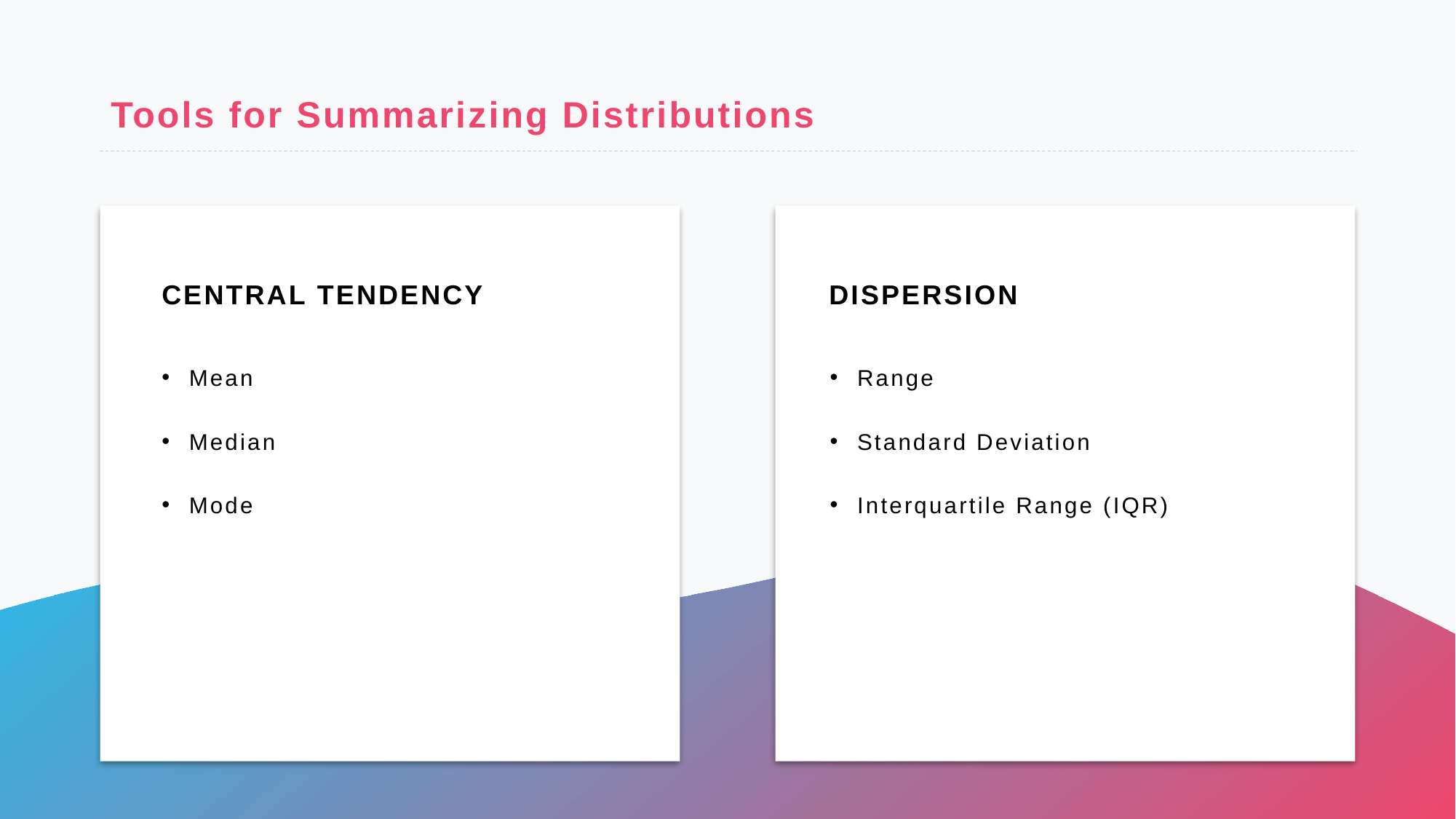

# Tools for Summarizing Distributions
Central Tendency
Dispersion
Mean
Median
Mode
Range
Standard Deviation
Interquartile Range (IQR)